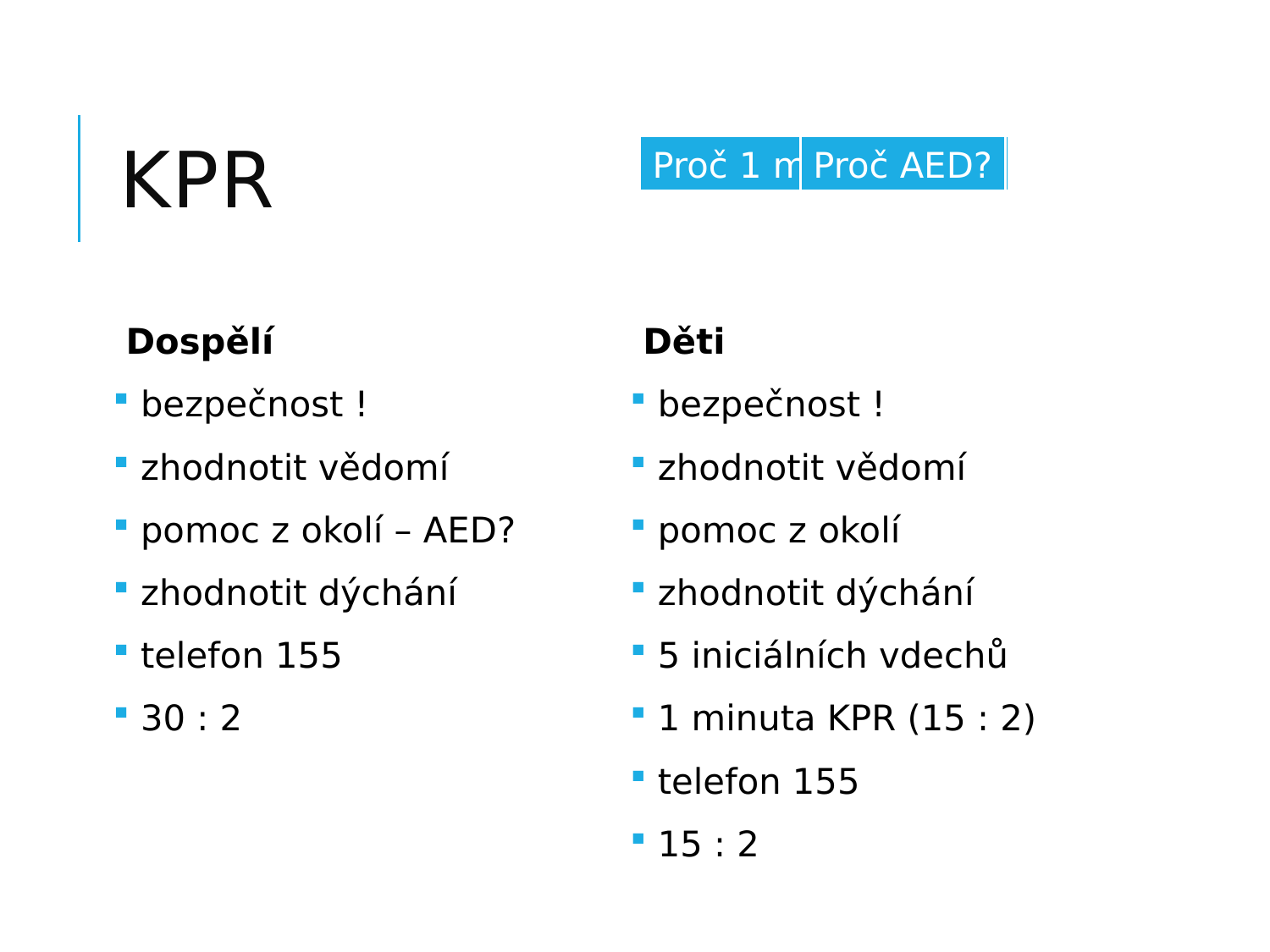

# KPR
Proč 1 minuta KPR?
155 / 112 ?
Proč AED?
Dospělí
 bezpečnost !
 zhodnotit vědomí
 pomoc z okolí – AED?
 zhodnotit dýchání
 telefon 155
 30 : 2
Děti
 bezpečnost !
 zhodnotit vědomí
 pomoc z okolí
 zhodnotit dýchání
 5 iniciálních vdechů
 1 minuta KPR (15 : 2)
 telefon 155
 15 : 2